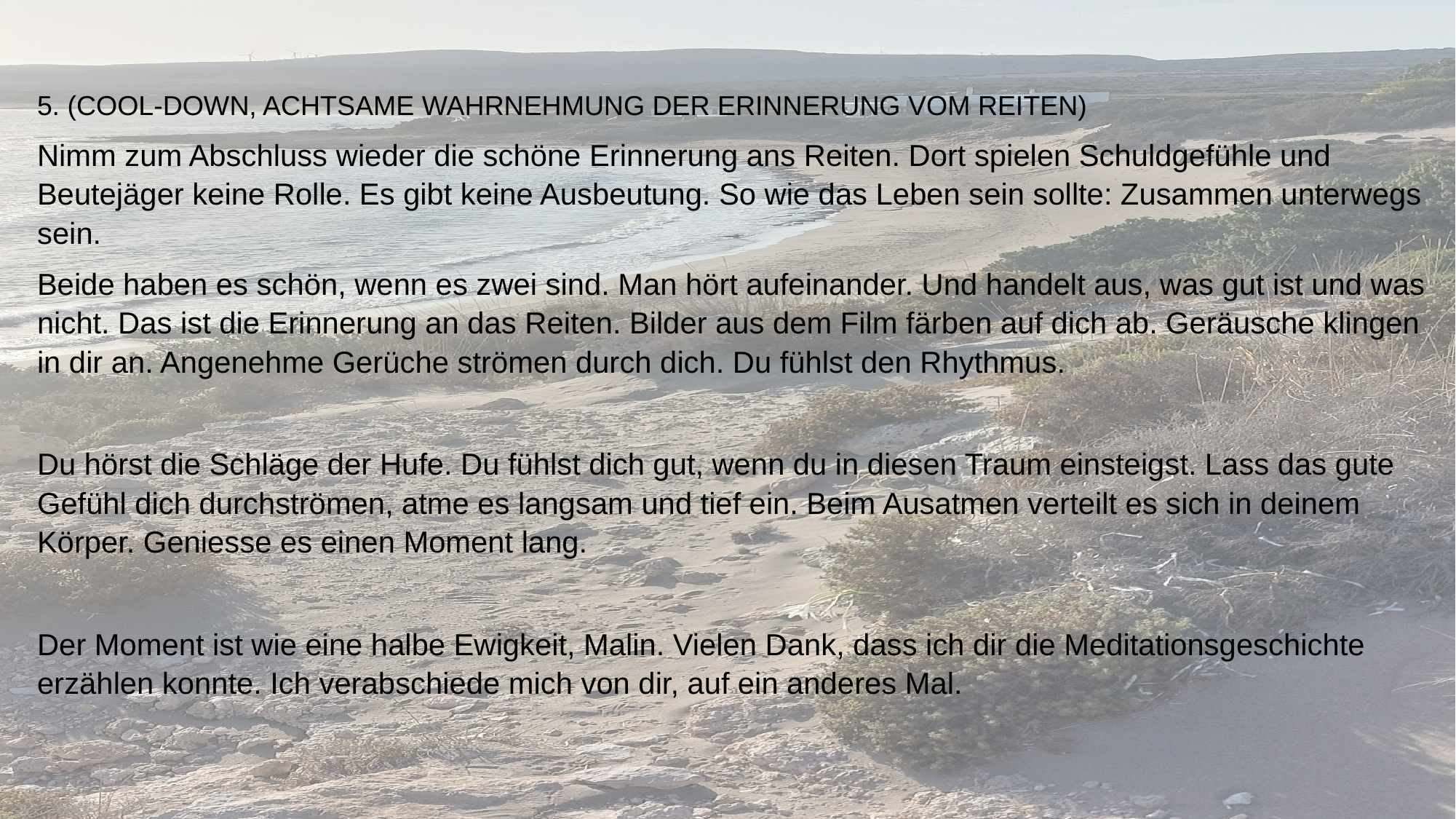

5. (COOL-DOWN, ACHTSAME WAHRNEHMUNG DER ERINNERUNG VOM REITEN)
Nimm zum Abschluss wieder die schöne Erinnerung ans Reiten. Dort spielen Schuldgefühle und Beutejäger keine Rolle. Es gibt keine Ausbeutung. So wie das Leben sein sollte: Zusammen unterwegs sein.
Beide haben es schön, wenn es zwei sind. Man hört aufeinander. Und handelt aus, was gut ist und was nicht. Das ist die Erinnerung an das Reiten. Bilder aus dem Film färben auf dich ab. Geräusche klingen in dir an. Angenehme Gerüche strömen durch dich. Du fühlst den Rhythmus.

Du hörst die Schläge der Hufe. Du fühlst dich gut, wenn du in diesen Traum einsteigst. Lass das gute Gefühl dich durchströmen, atme es langsam und tief ein. Beim Ausatmen verteilt es sich in deinem Körper. Geniesse es einen Moment lang.

Der Moment ist wie eine halbe Ewigkeit, Malin. Vielen Dank, dass ich dir die Meditationsgeschichte erzählen konnte. Ich verabschiede mich von dir, auf ein anderes Mal.